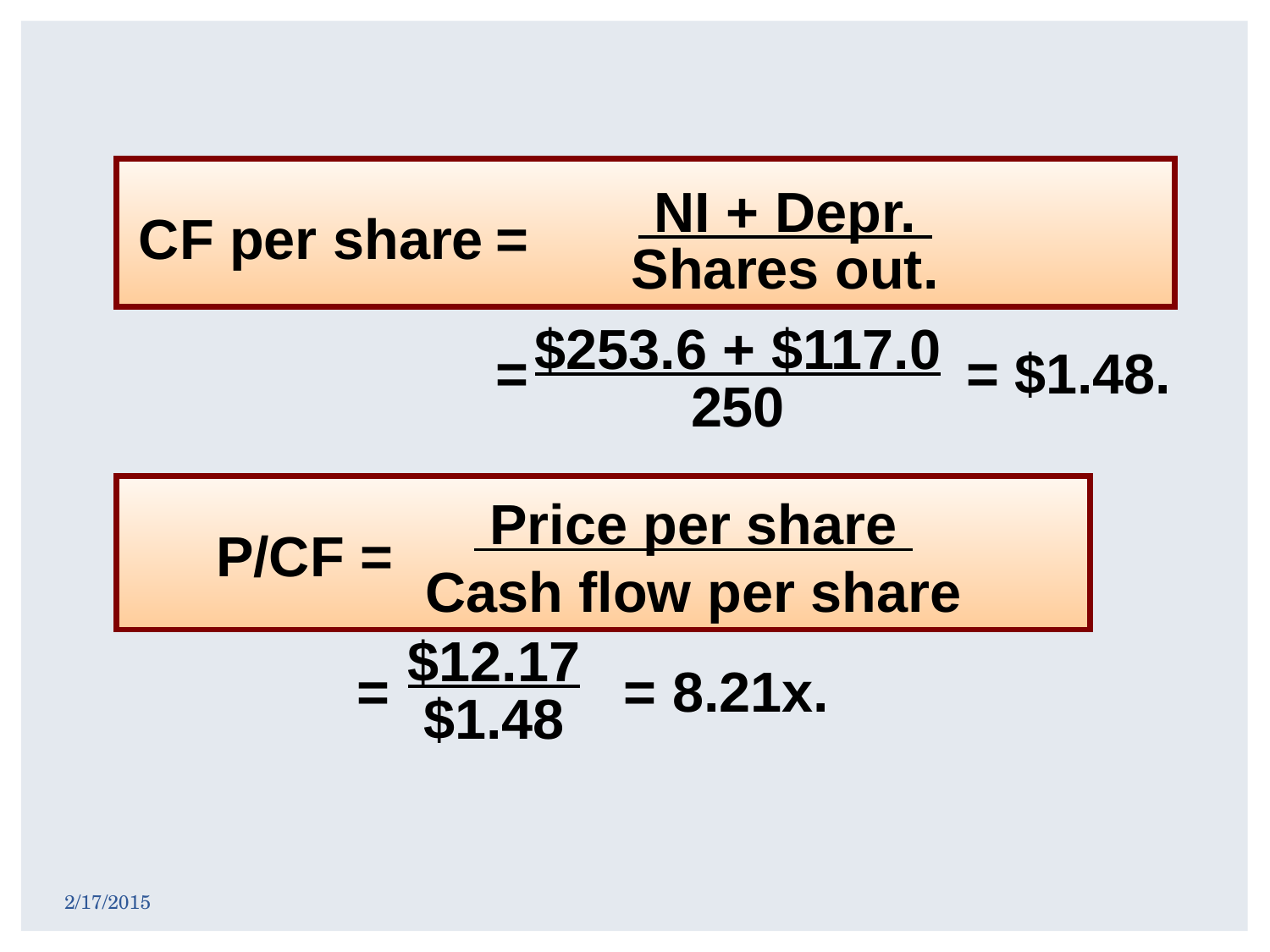

NI + Depr.
Shares out.
CF per share	=

	=                            = $1.48.
$253.6 + $117.0
250

 Price per share
Cash flow per share
   P/CF =

            =               = 8.21x.
$12.17
$1.48
2/17/2015